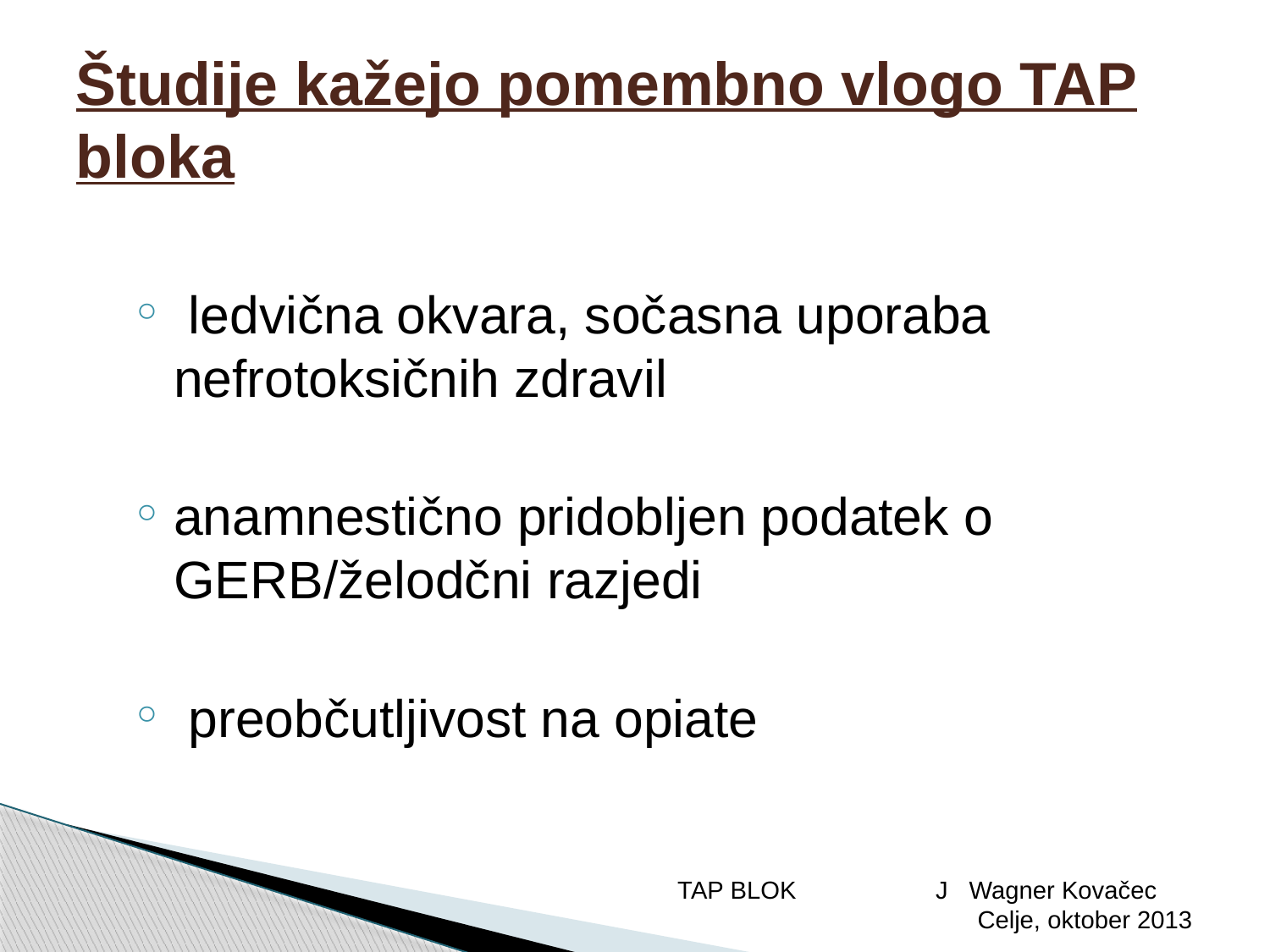

# Študije kažejo pomembno vlogo TAP bloka

 ledvična okvara, sočasna uporaba nefrotoksičnih zdravil

anamnestično pridobljen podatek o GERB/želodčni razjedi

 preobčutljivost na opiate

TAP BLOK                    J   Wagner Kovačec      Celje, oktober 2013